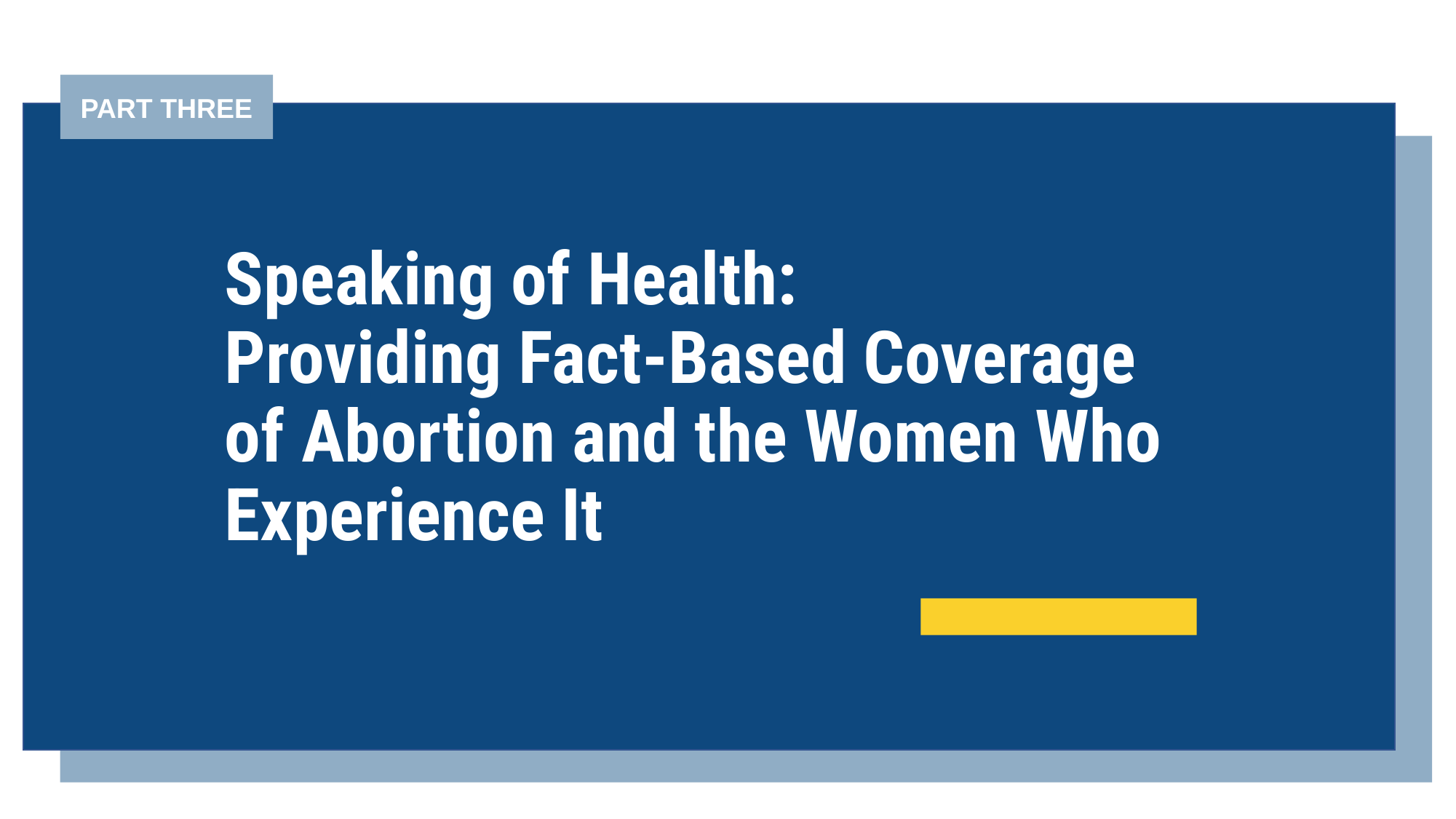

PART THREE

Speaking of Health:
Providing Fact-Based Coverage of Abortion and the Women Who Experience It